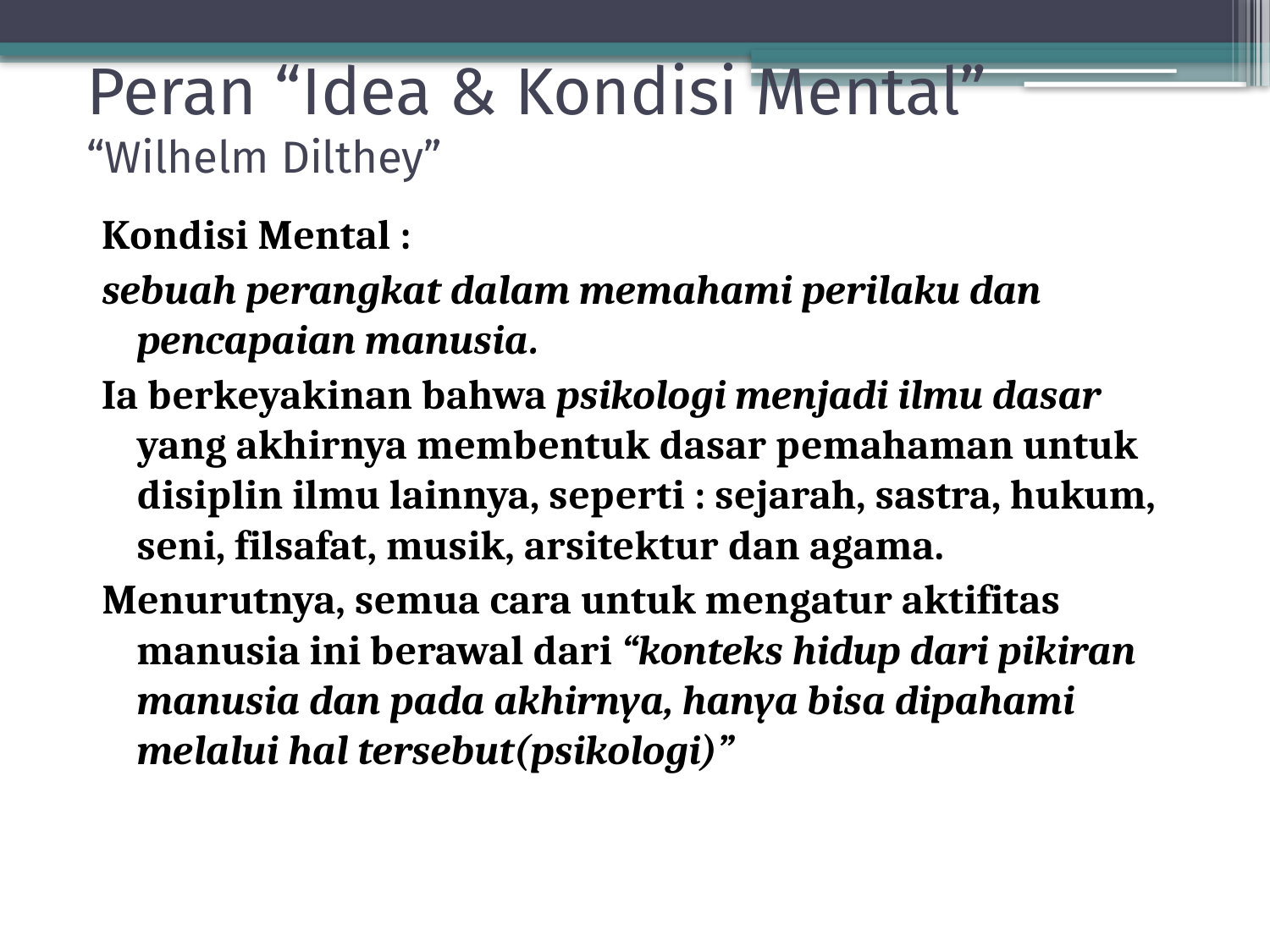

# Peran “Idea & Kondisi Mental” “Wilhelm Dilthey”
Kondisi Mental :
sebuah perangkat dalam memahami perilaku dan pencapaian manusia.
Ia berkeyakinan bahwa psikologi menjadi ilmu dasar yang akhirnya membentuk dasar pemahaman untuk disiplin ilmu lainnya, seperti : sejarah, sastra, hukum, seni, filsafat, musik, arsitektur dan agama.
Menurutnya, semua cara untuk mengatur aktifitas manusia ini berawal dari “konteks hidup dari pikiran manusia dan pada akhirnya, hanya bisa dipahami melalui hal tersebut(psikologi)”